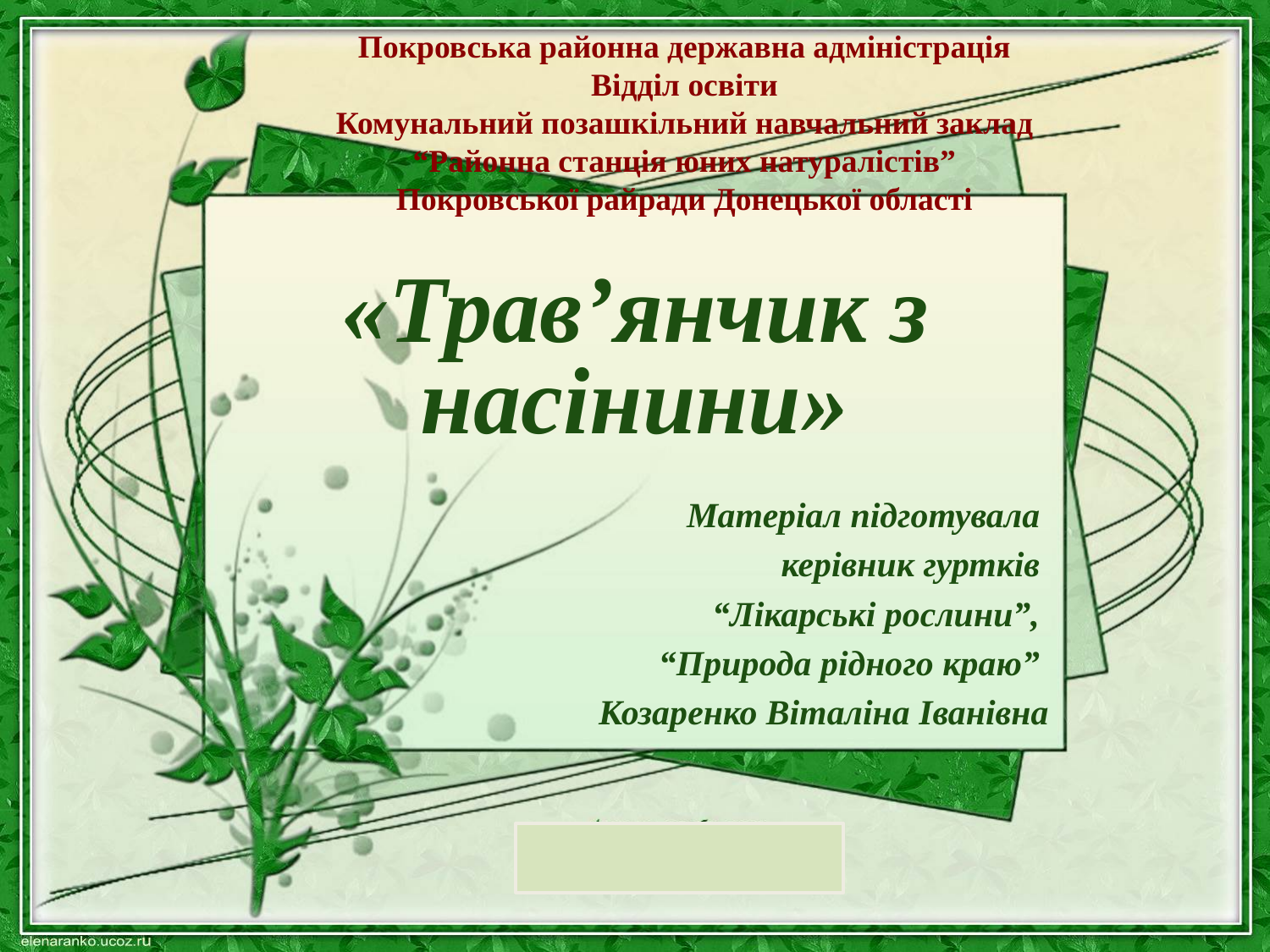

Покровська районна державна адміністрація
Відділ освіти
Комунальний позашкільний навчальний заклад
“Районна станція юних натуралістів”
Покровської райради Донецької області
«Трав’янчик з насінини»
Матеріал підготувала
керівник гуртків
“Лікарські рослини”,
“Природа рідного краю”
Козаренко Віталіна Іванівна